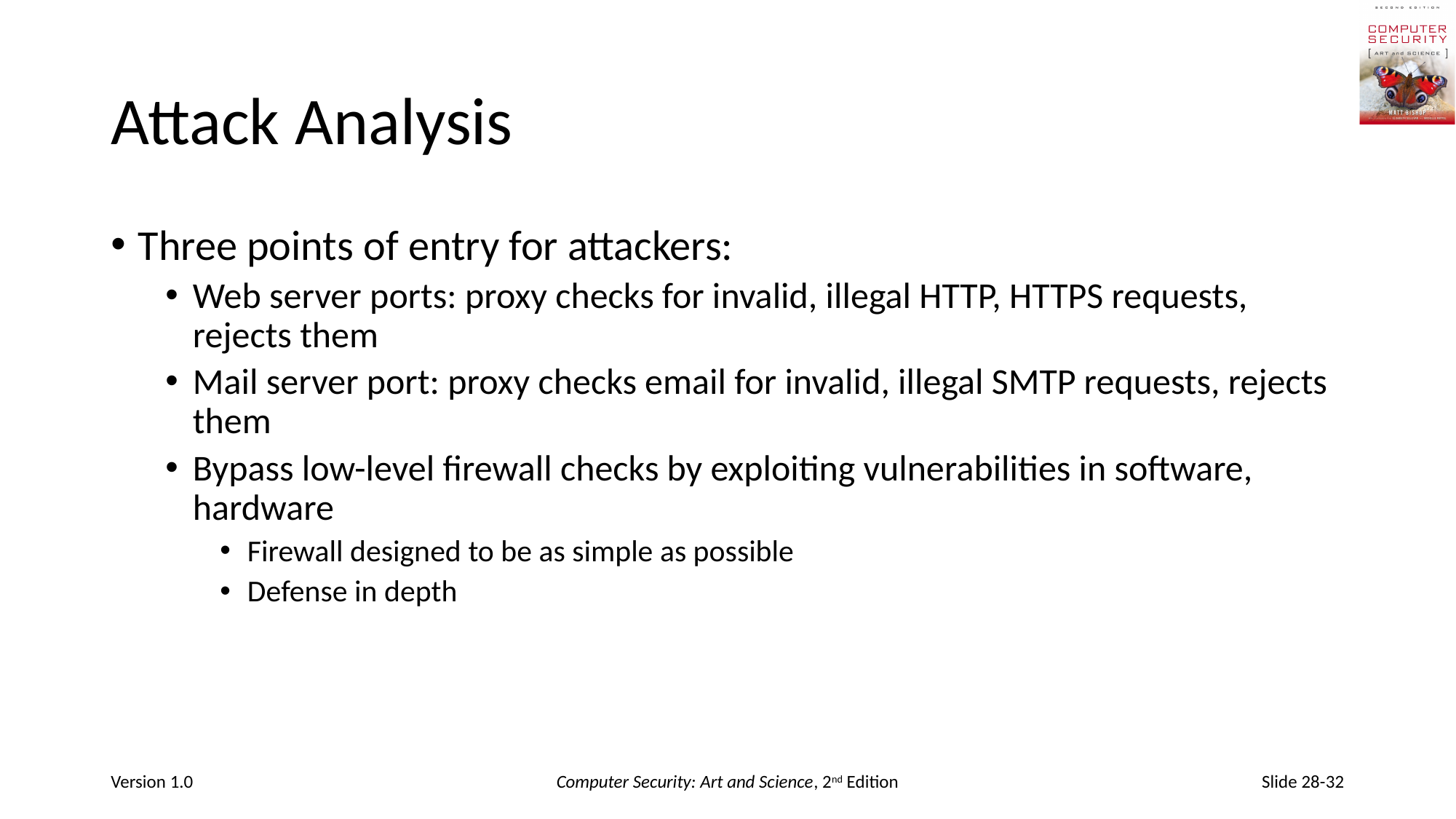

# Attack Analysis
Three points of entry for attackers:
Web server ports: proxy checks for invalid, illegal HTTP, HTTPS requests, rejects them
Mail server port: proxy checks email for invalid, illegal SMTP requests, rejects them
Bypass low-level firewall checks by exploiting vulnerabilities in software, hardware
Firewall designed to be as simple as possible
Defense in depth
Version 1.0
Computer Security: Art and Science, 2nd Edition
Slide 28-32